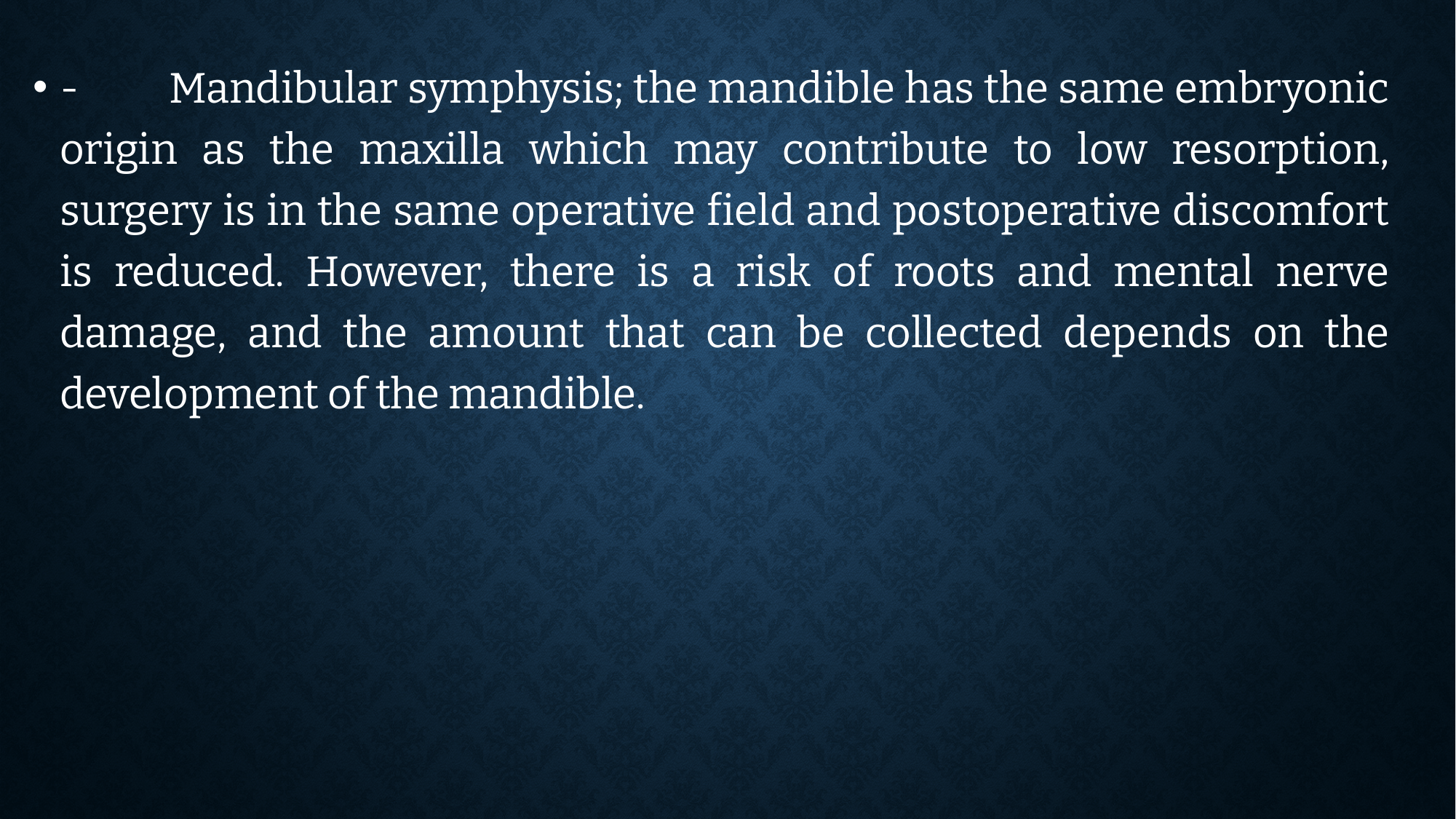

-	Mandibular symphysis; the mandible has the same embryonic origin as the maxilla which may contribute to low resorption, surgery is in the same operative field and postoperative discomfort is reduced. However, there is a risk of roots and mental nerve damage, and the amount that can be collected depends on the development of the mandible.